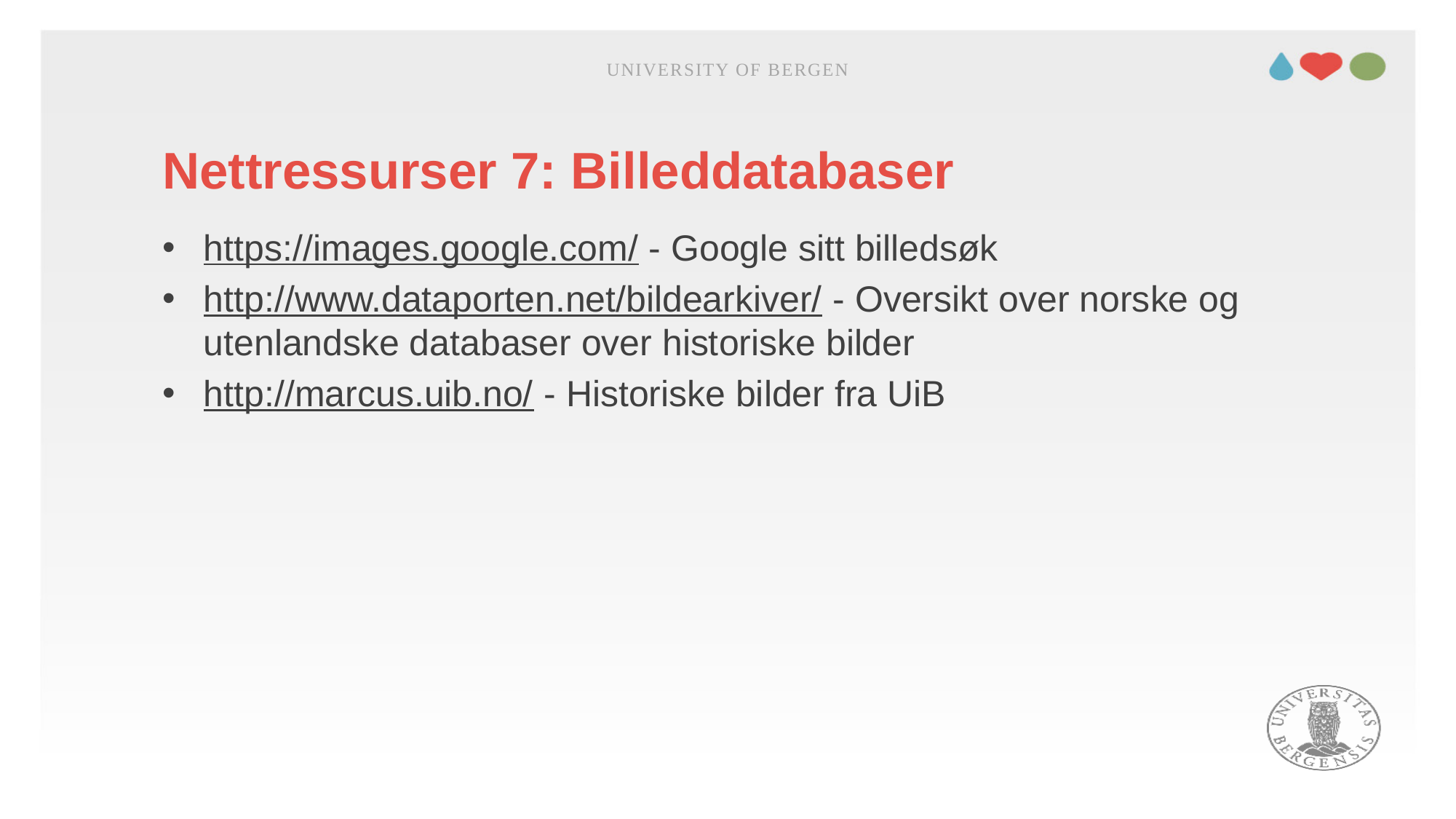

UNIVERSITY OF BERGEN
# Nettressurser 7: Billeddatabaser
https://images.google.com/ - Google sitt billedsøk
http://www.dataporten.net/bildearkiver/ - Oversikt over norske og utenlandske databaser over historiske bilder
http://marcus.uib.no/ - Historiske bilder fra UiB